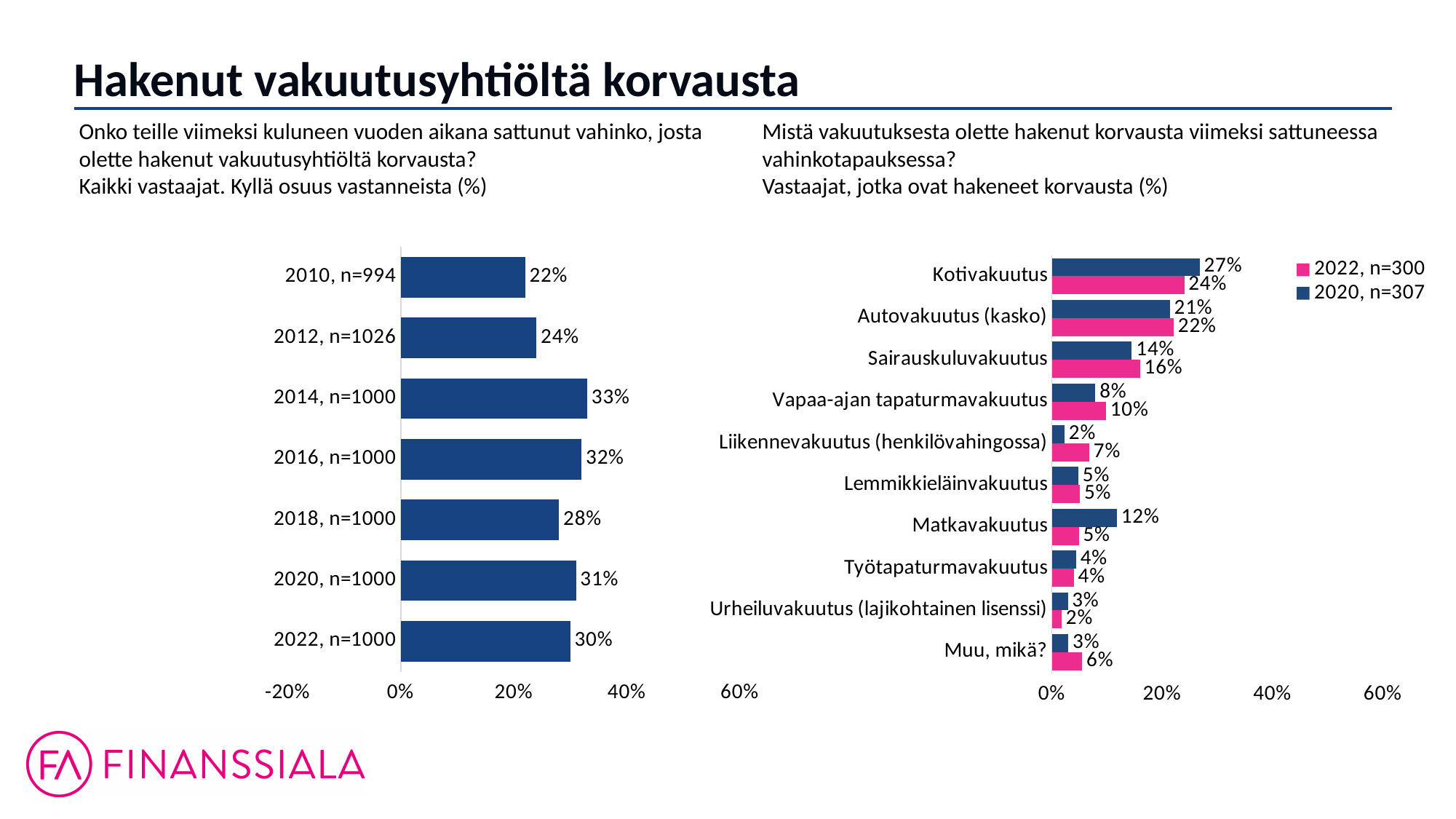

Hakenut vakuutusyhtiöltä korvausta
Onko teille viimeksi kuluneen vuoden aikana sattunut vahinko, josta olette hakenut vakuutusyhtiöltä korvausta?
Kaikki vastaajat. Kyllä osuus vastanneista (%)
Mistä vakuutuksesta olette hakenut korvausta viimeksi sattuneessa vahinkotapauksessa?
Vastaajat, jotka ovat hakeneet korvausta (%)

### Chart

| Category | Kyllä |
|---|---|
| 2010, n=994 | 0.22 |
| 2012, n=1026 | 0.24 |
| 2014, n=1000 | 0.33 |
| 2016, n=1000 | 0.32 |
| 2018, n=1000 | 0.28 |
| 2020, n=1000 | 0.31 |
| 2022, n=1000 | 0.3 |

### Chart

| Category | 2020, n=307 | 2022, n=300 |
|---|---|---|
| Kotivakuutus | 0.268 | 0.24 |
| Autovakuutus (kasko) | 0.214 | 0.221 |
| Sairauskuluvakuutus | 0.145 | 0.16 |
| Vapaa-ajan tapaturmavakuutus | 0.079 | 0.098 |
| Liikennevakuutus (henkilövahingossa) | 0.023 | 0.068 |
| Lemmikkieläinvakuutus | 0.048 | 0.051 |
| Matkavakuutus | 0.118 | 0.049 |
| Työtapaturmavakuutus | 0.044 | 0.04 |
| Urheiluvakuutus (lajikohtainen lisenssi) | 0.029 | 0.018 |
| Muu, mikä? | 0.03 | 0.055 |